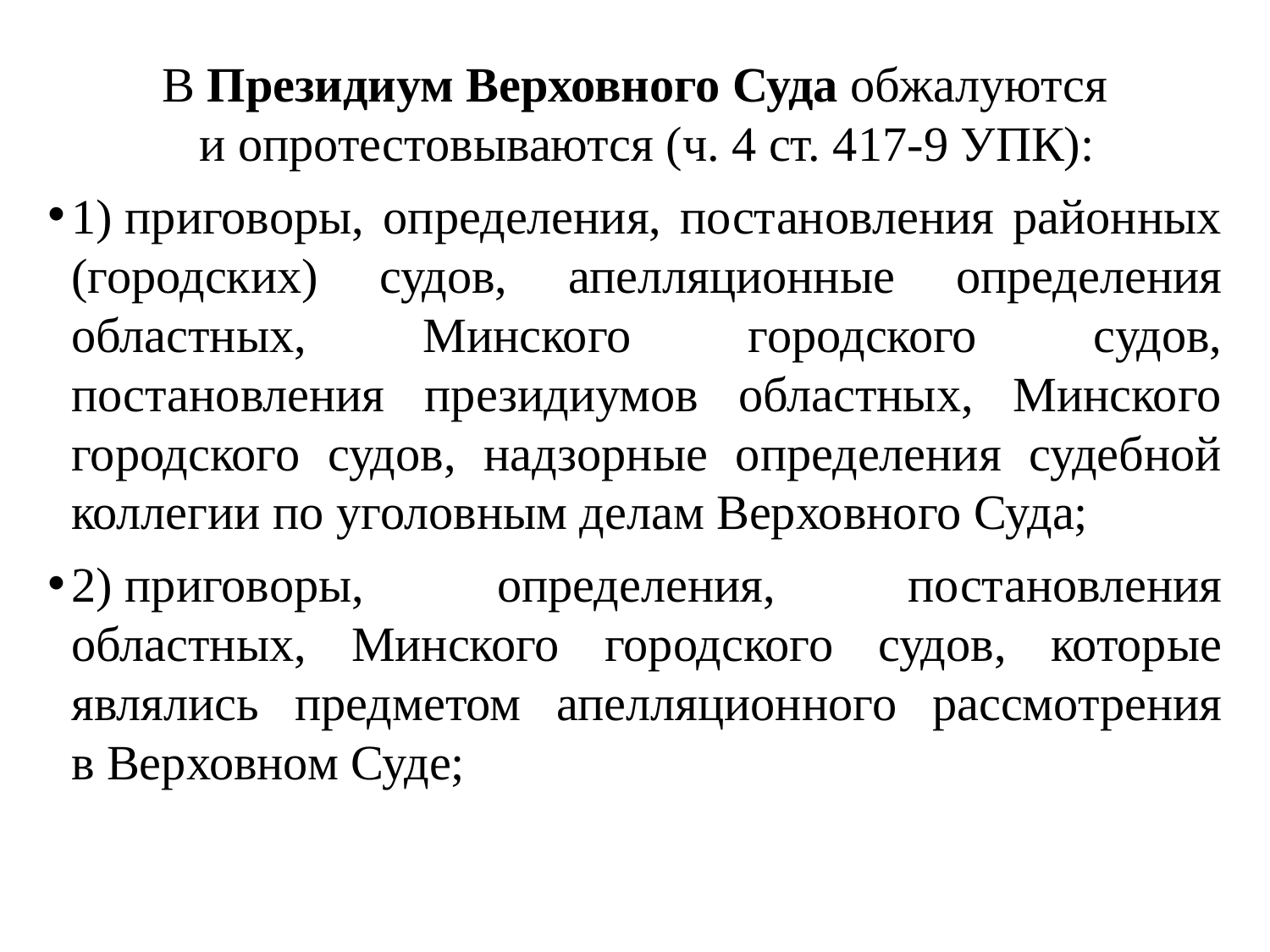

В Президиум Верховного Суда обжалуются и опротестовываются (ч. 4 ст. 417-9 УПК):
1) приговоры, определения, постановления районных (городских) судов, апелляционные определения областных, Минского городского судов, постановления президиумов областных, Минского городского судов, надзорные определения судебной коллегии по уголовным делам Верховного Суда;
2) приговоры, определения, постановления областных, Минского городского судов, которые являлись предметом апелляционного рассмотрения в Верховном Суде;